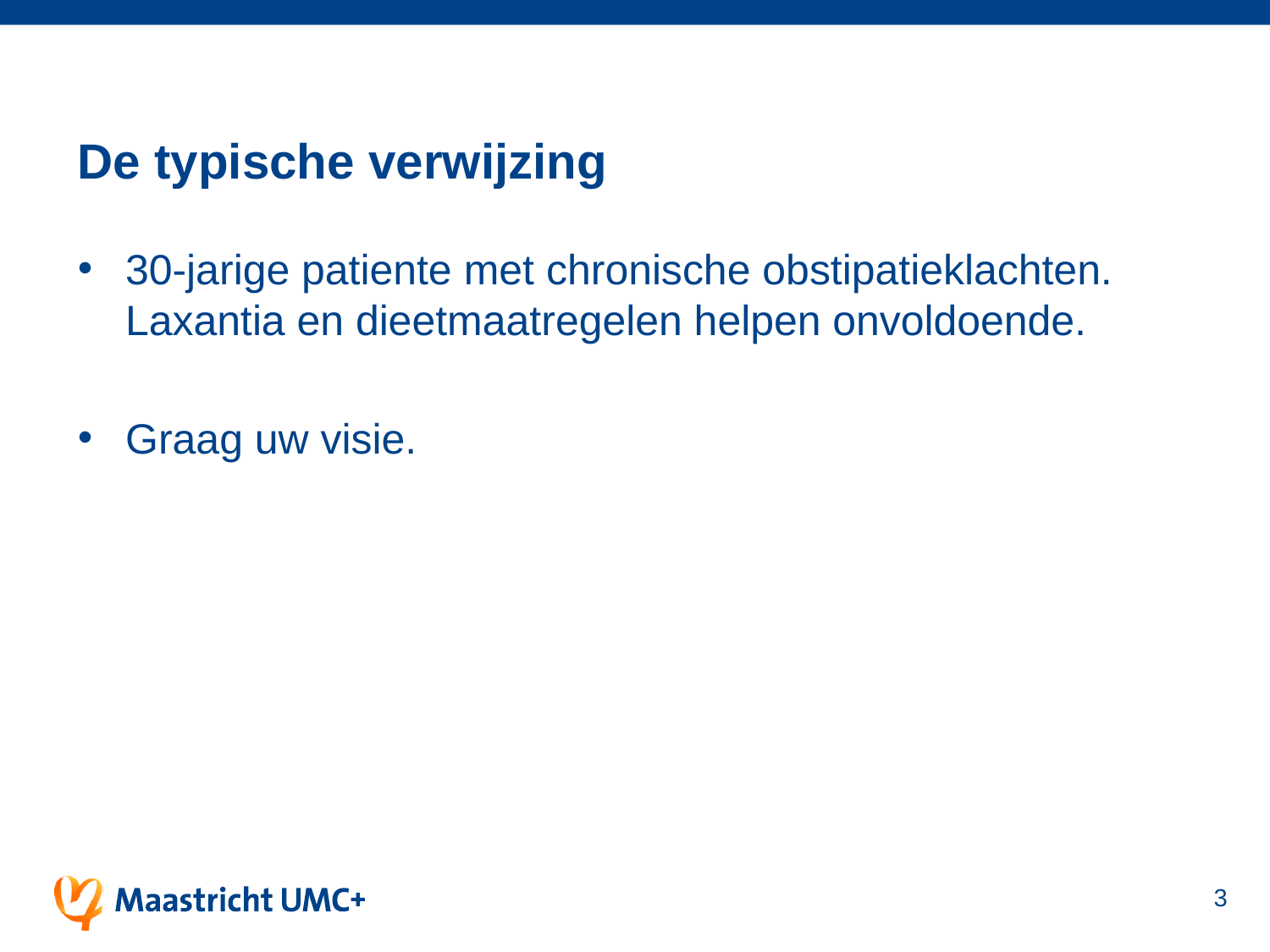

# De typische verwijzing
30-jarige patiente met chronische obstipatieklachten. Laxantia en dieetmaatregelen helpen onvoldoende.

Graag uw visie.
3